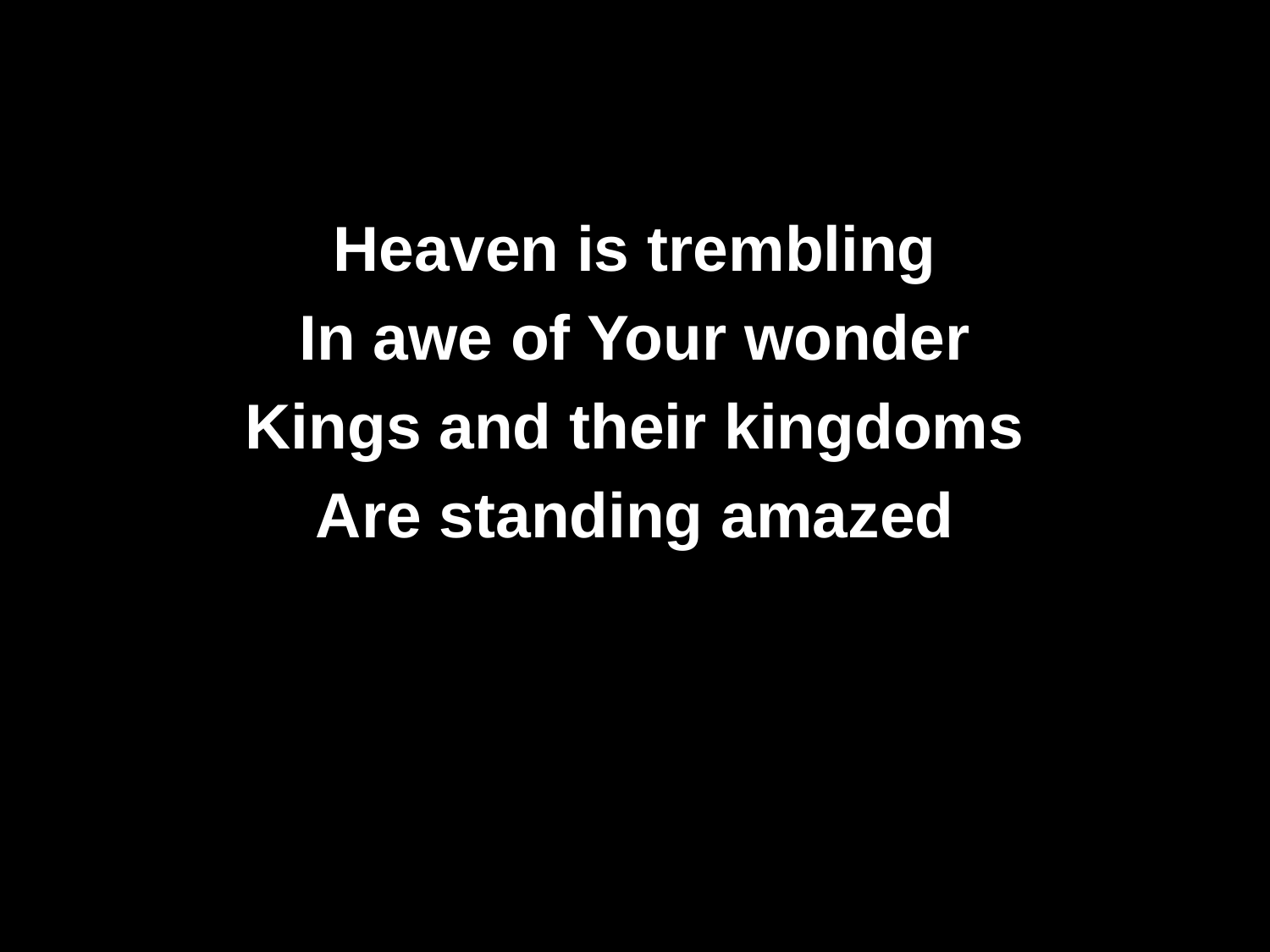

Heaven is trembling
In awe of Your wonder
Kings and their kingdoms
Are standing amazed